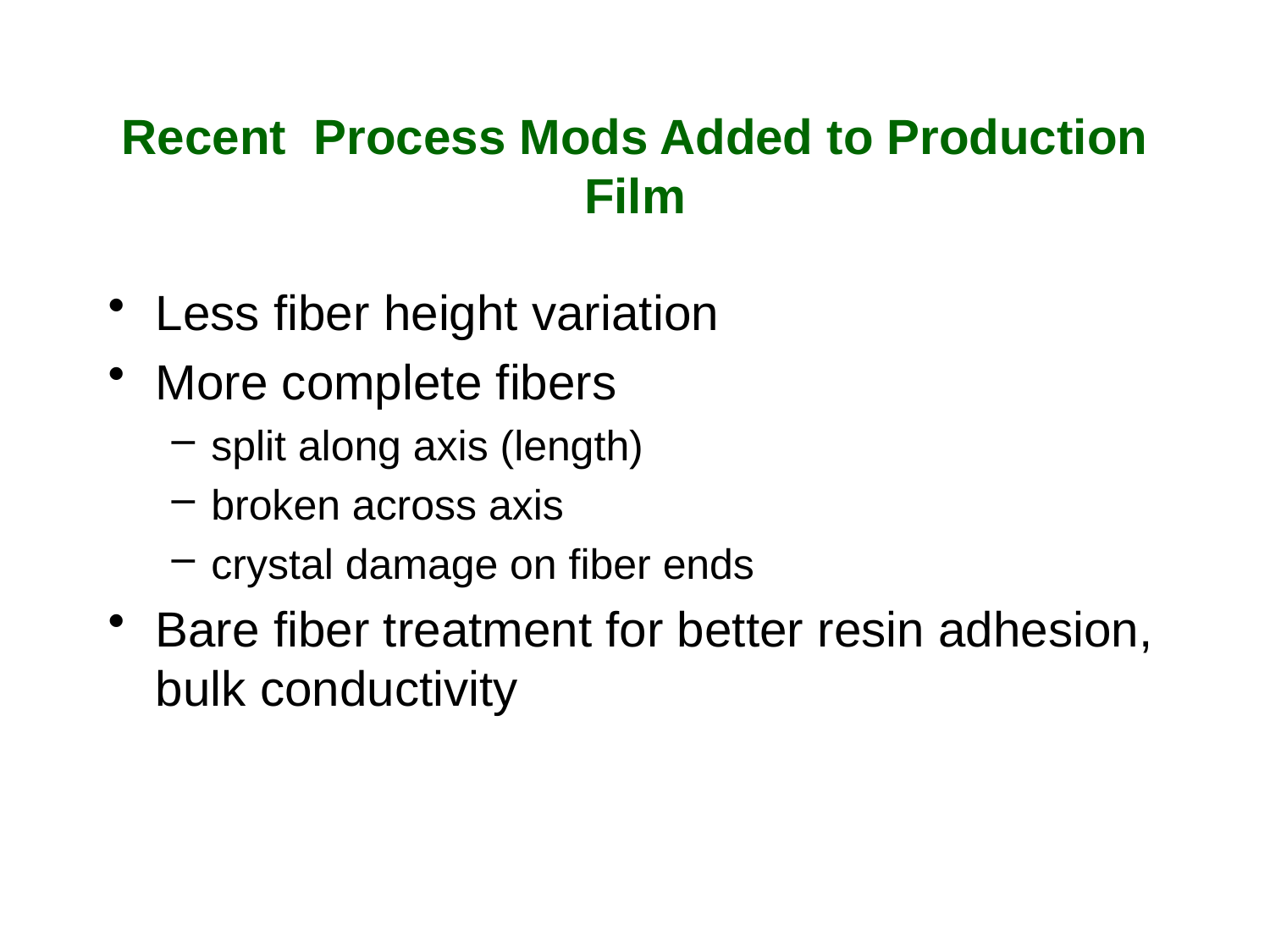

# Recent  Process Mods Added to Production Film
Less fiber height variation
More complete fibers
split along axis (length)
broken across axis
crystal damage on fiber ends
Bare fiber treatment for better resin adhesion, bulk conductivity